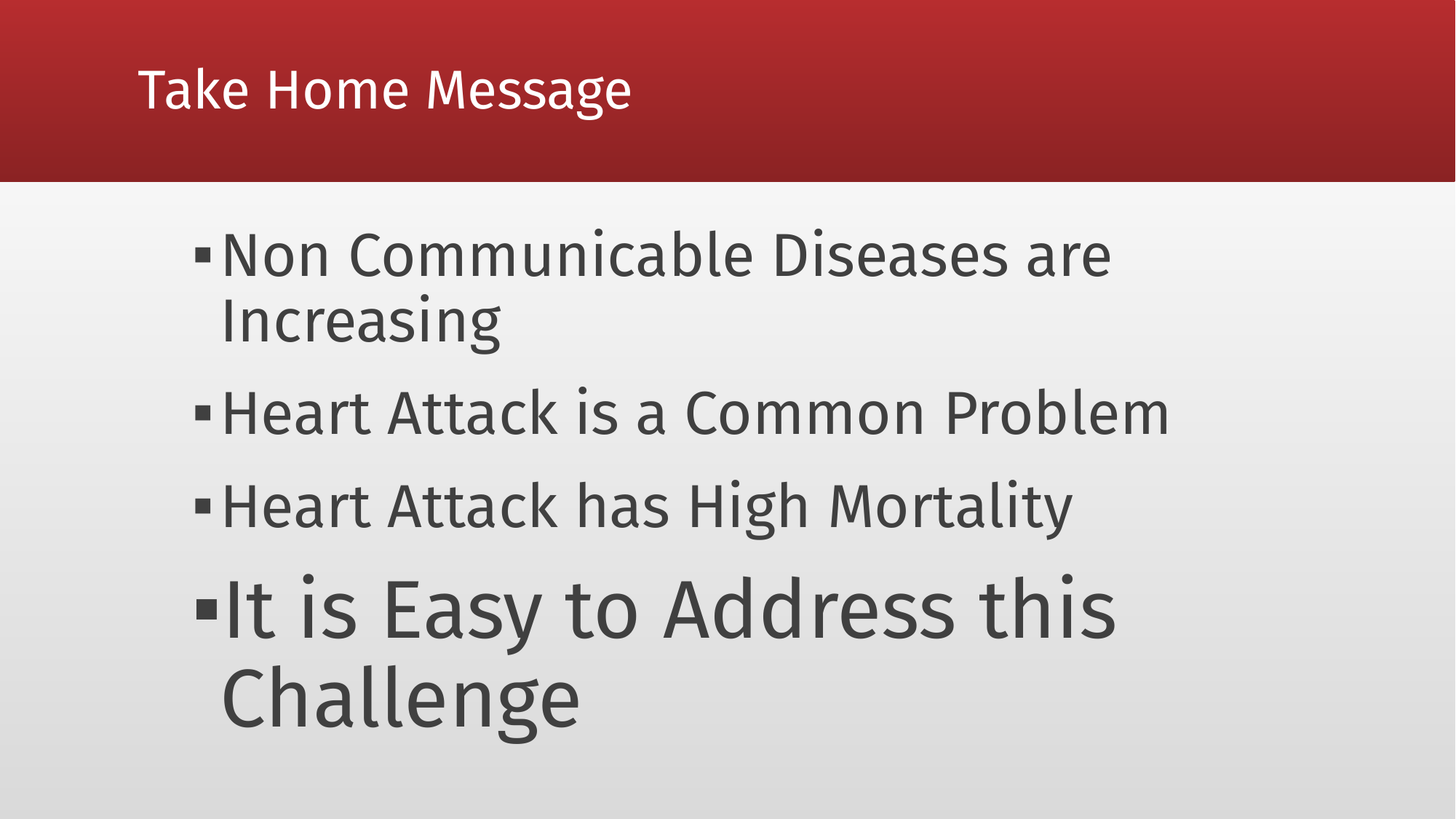

# Take Home Message
Non Communicable Diseases are Increasing
Heart Attack is a Common Problem
Heart Attack has High Mortality
It is Easy to Address this Challenge